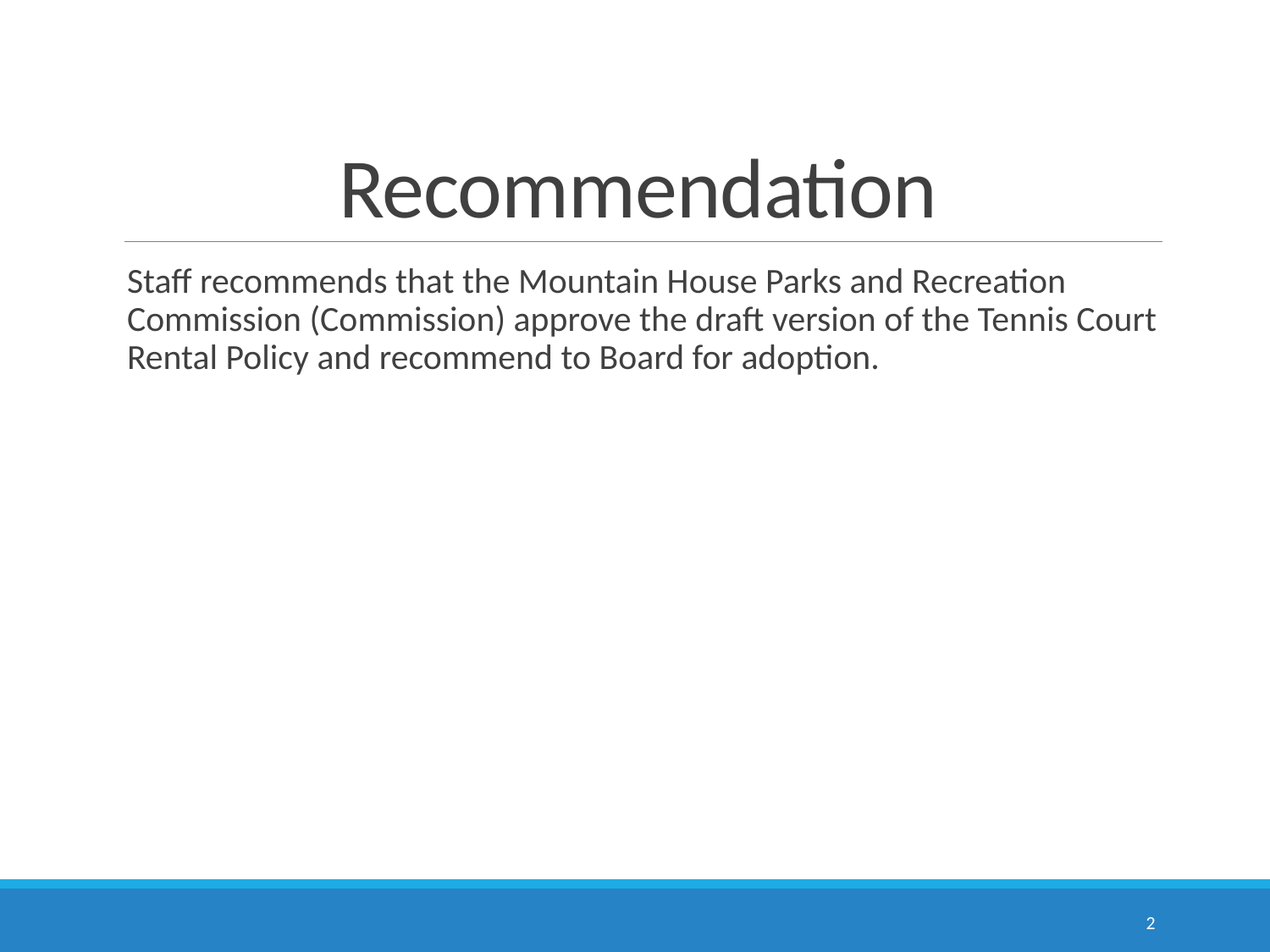

# Recommendation
Staff recommends that the Mountain House Parks and Recreation Commission (Commission) approve the draft version of the Tennis Court Rental Policy and recommend to Board for adoption.

2